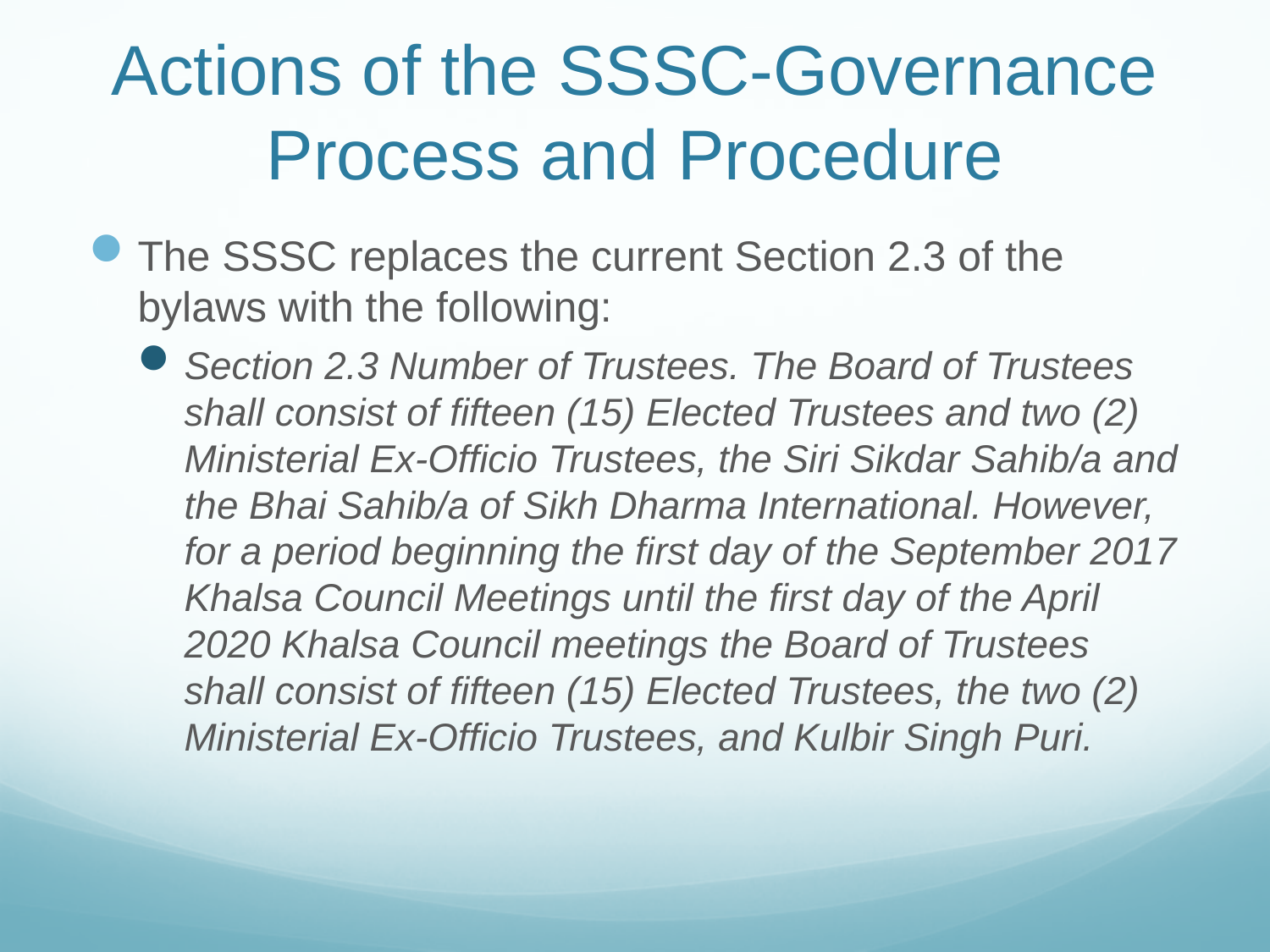

# Actions of the SSSC-Governance Process and Procedure
The SSSC replaces the current Section 2.3 of the bylaws with the following:
Section 2.3 Number of Trustees. The Board of Trustees shall consist of fifteen (15) Elected Trustees and two (2) Ministerial Ex-Officio Trustees, the Siri Sikdar Sahib/a and the Bhai Sahib/a of Sikh Dharma International. However, for a period beginning the first day of the September 2017 Khalsa Council Meetings until the first day of the April 2020 Khalsa Council meetings the Board of Trustees shall consist of fifteen (15) Elected Trustees, the two (2) Ministerial Ex-Officio Trustees, and Kulbir Singh Puri.